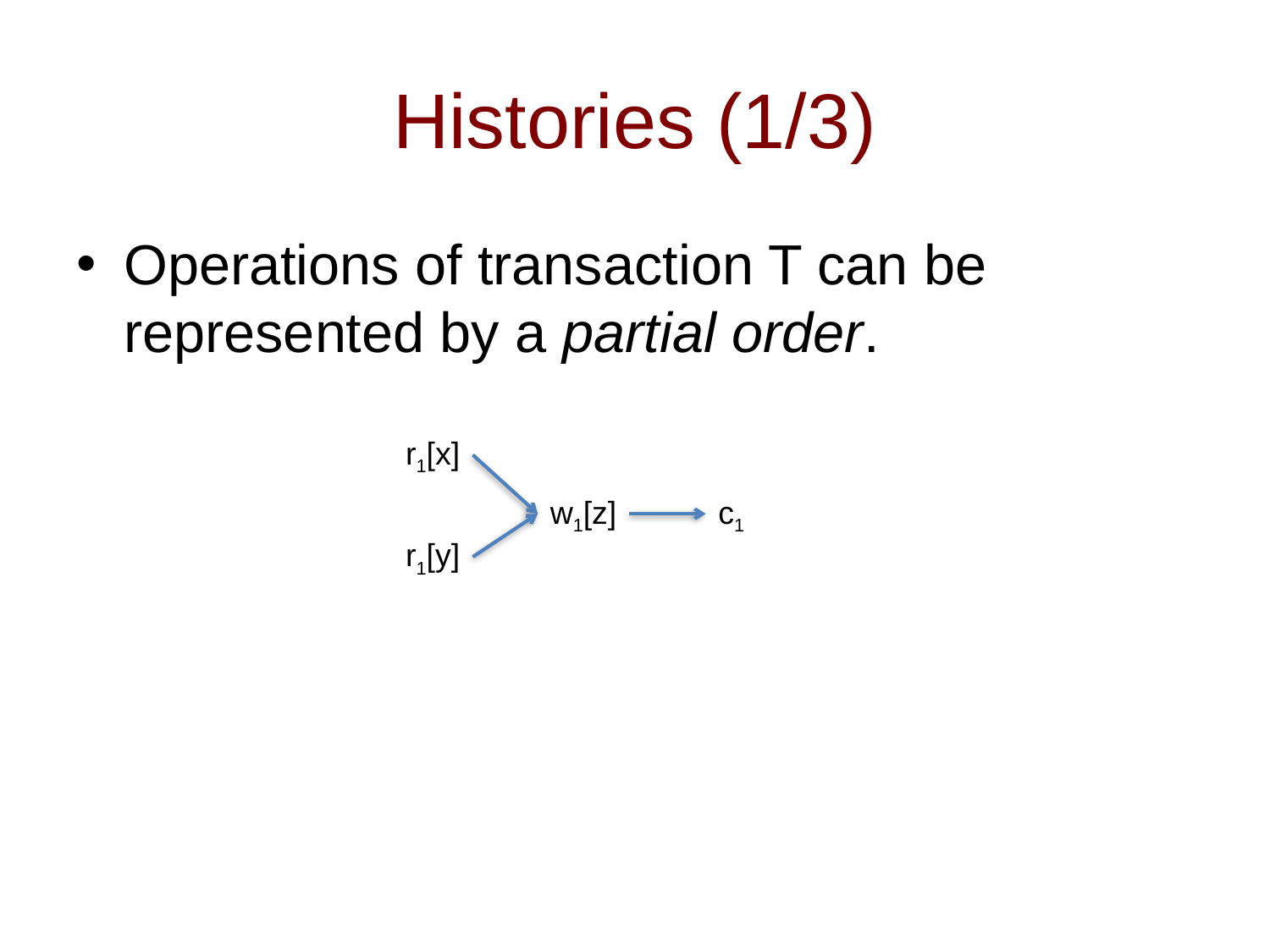

# Histories (1/3)
Operations of transaction T can be represented by a partial order.

r1[x]
w1[z]
c1
r1[y]